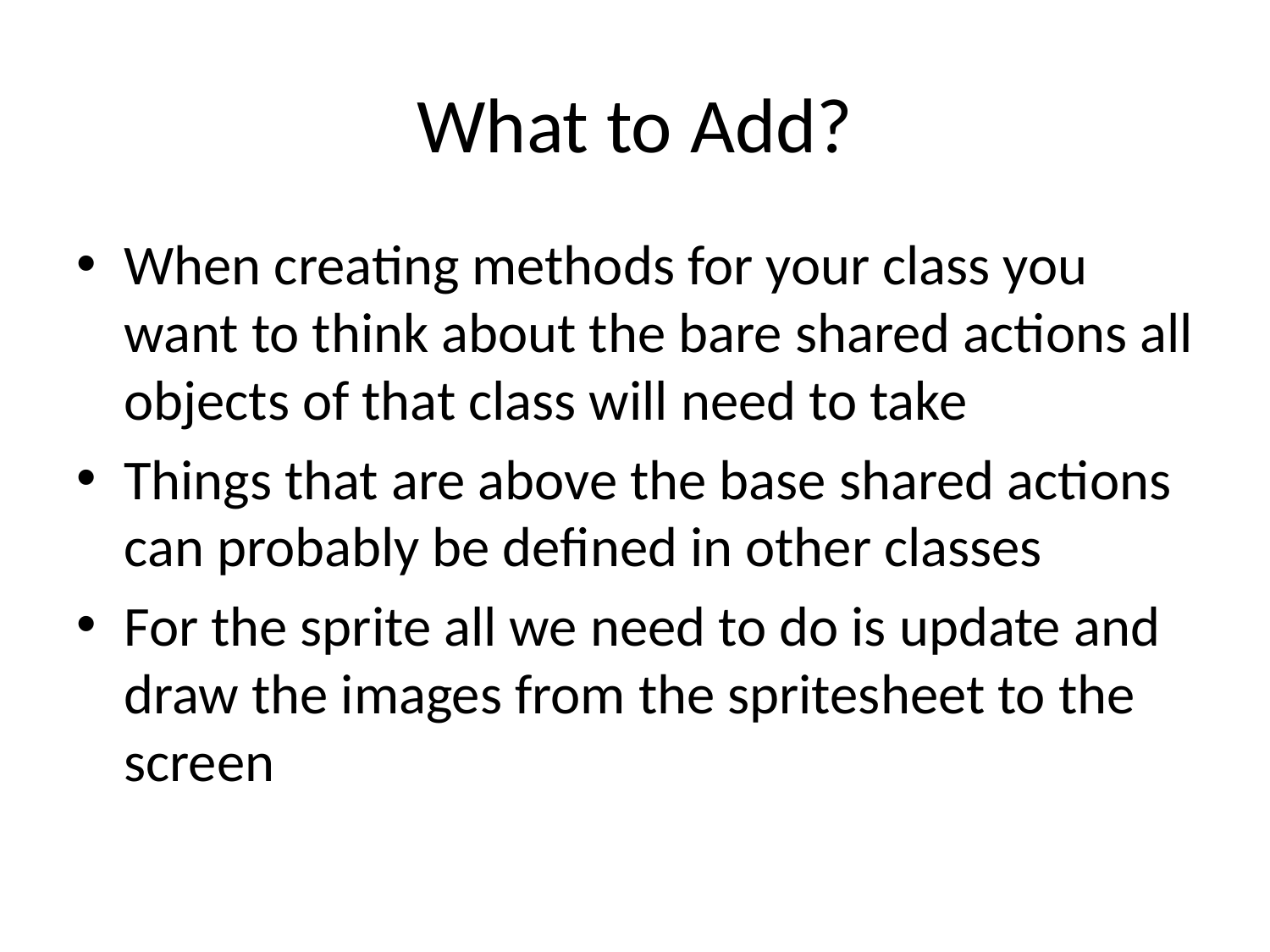

# What to Add?
When creating methods for your class you want to think about the bare shared actions all objects of that class will need to take
Things that are above the base shared actions can probably be defined in other classes
For the sprite all we need to do is update and draw the images from the spritesheet to the screen